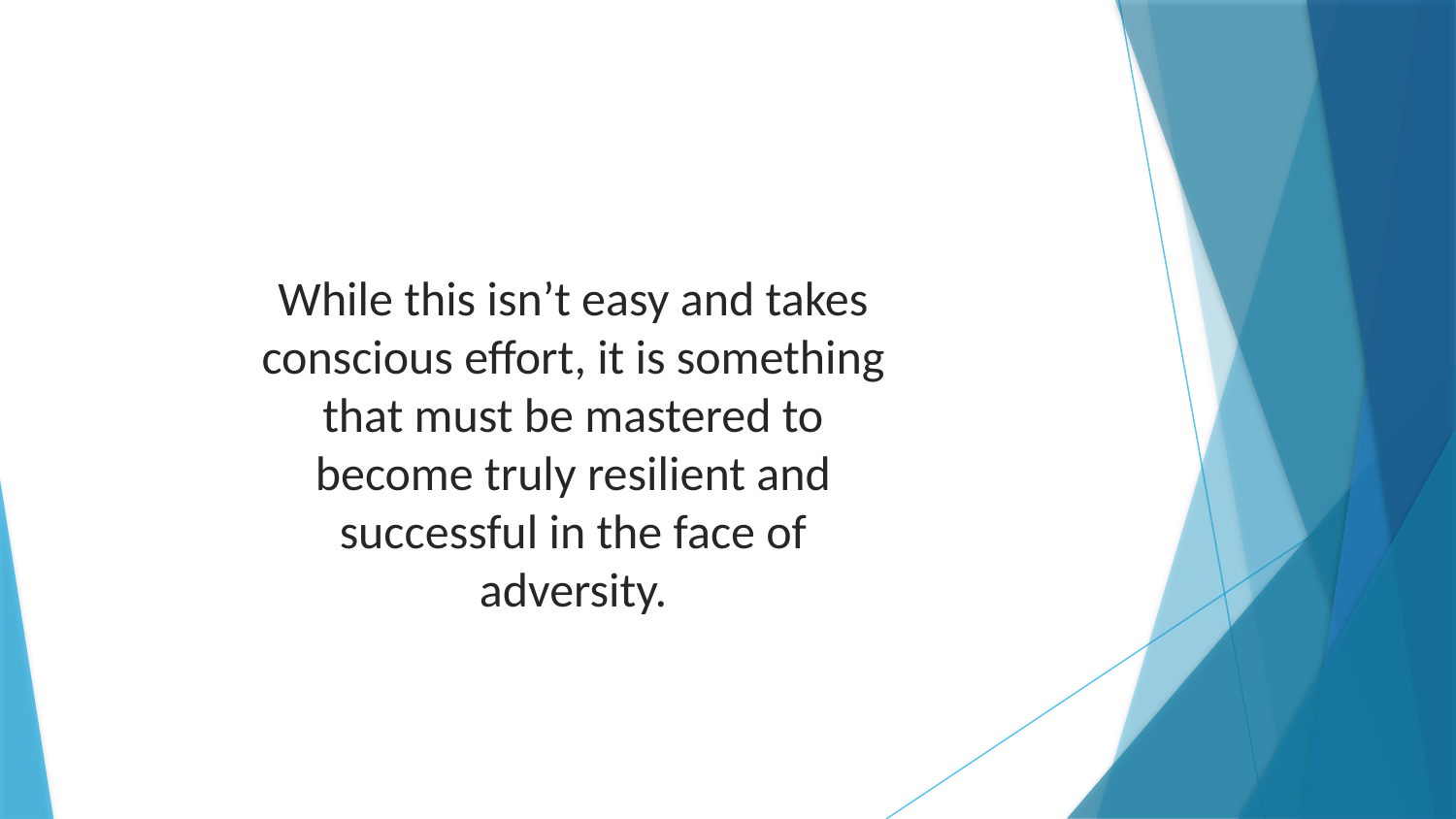

While this isn’t easy and takes conscious effort, it is something that must be mastered to become truly resilient and successful in the face of adversity.